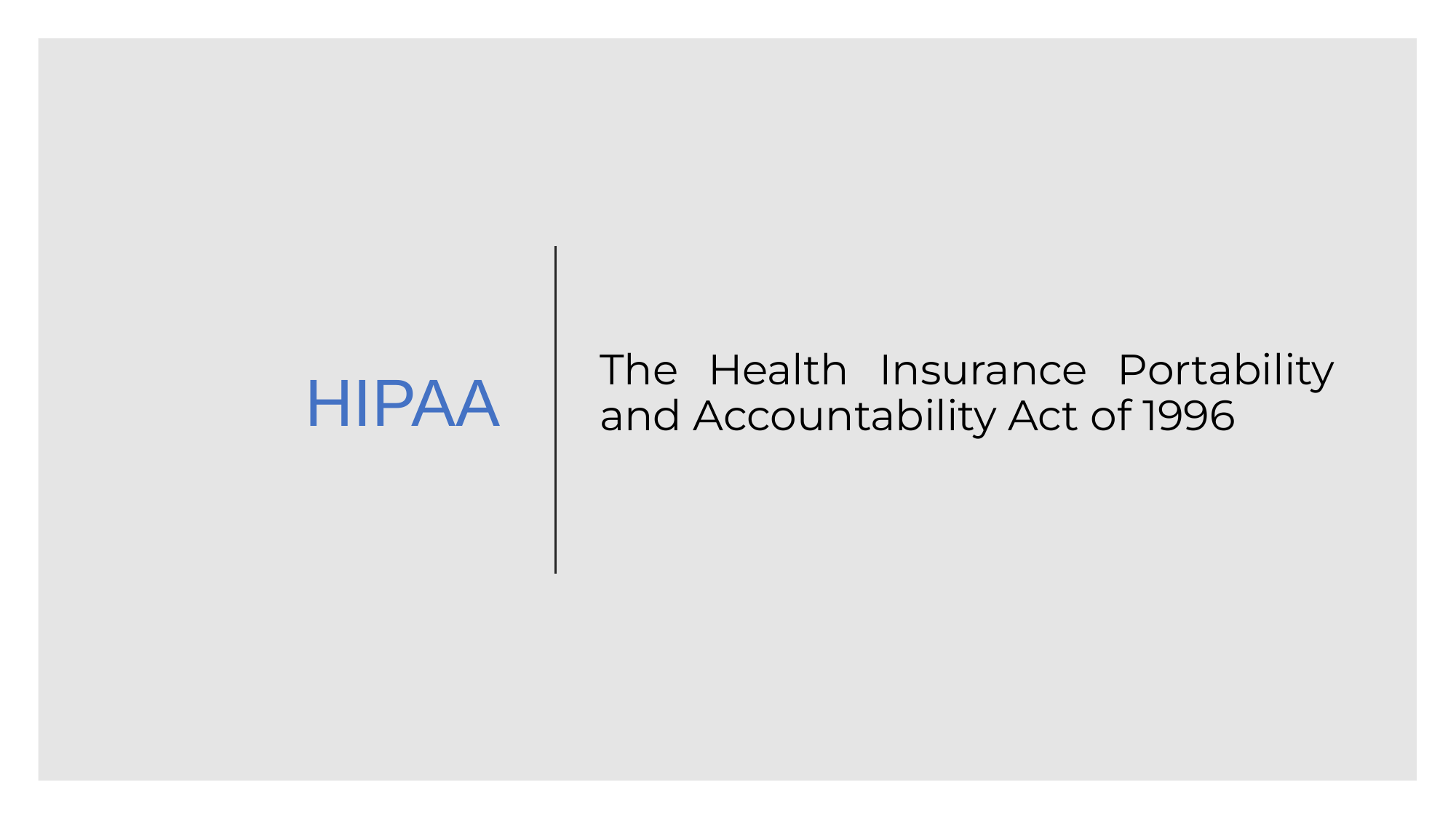

# HIPAA
The Health Insurance Portability and Accountability Act of 1996